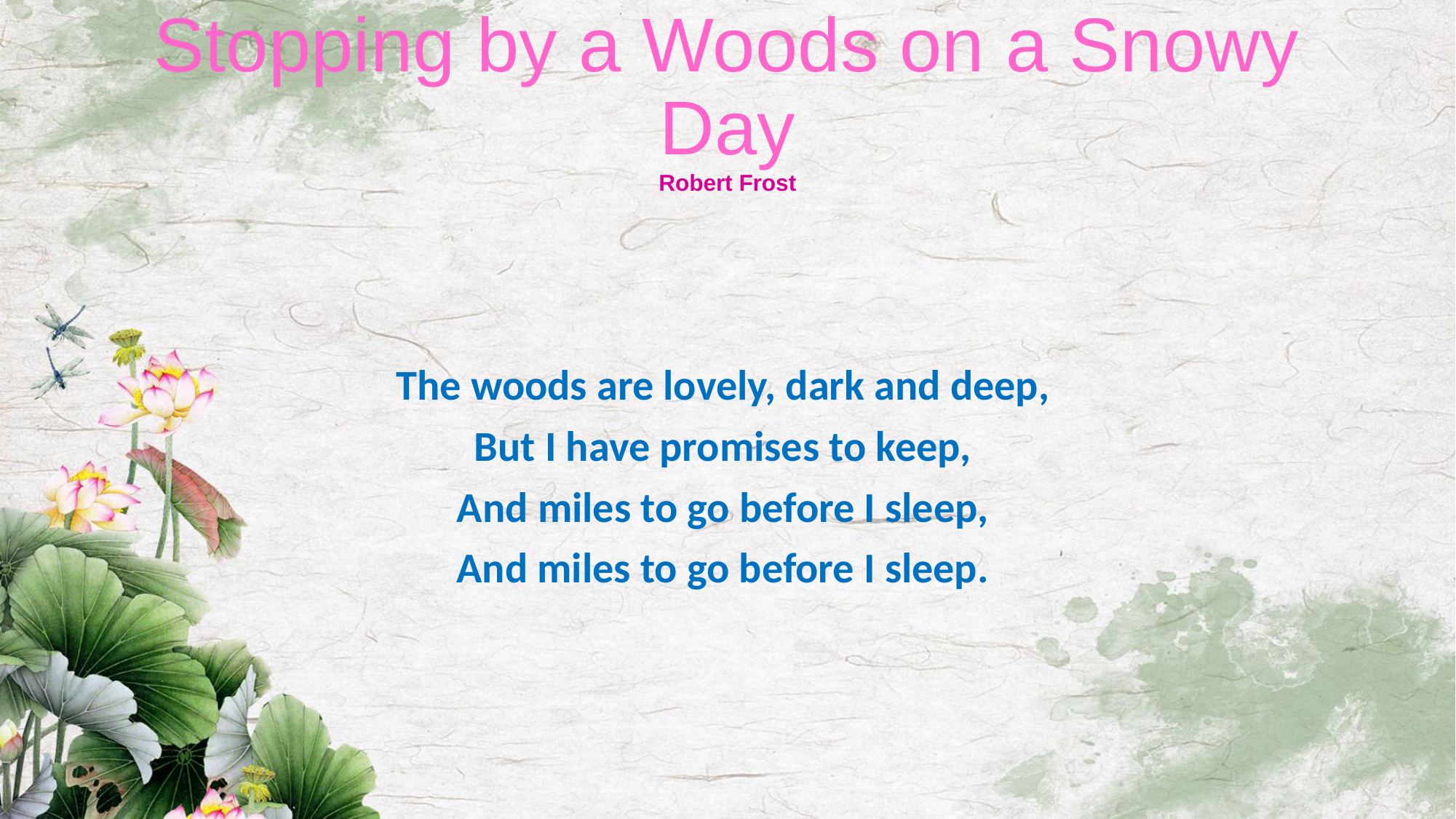

# Stopping by a Woods on a Snowy Day Robert Frost
The woods are lovely, dark and deep,
But I have promises to keep,
And miles to go before I sleep,
And miles to go before I sleep.